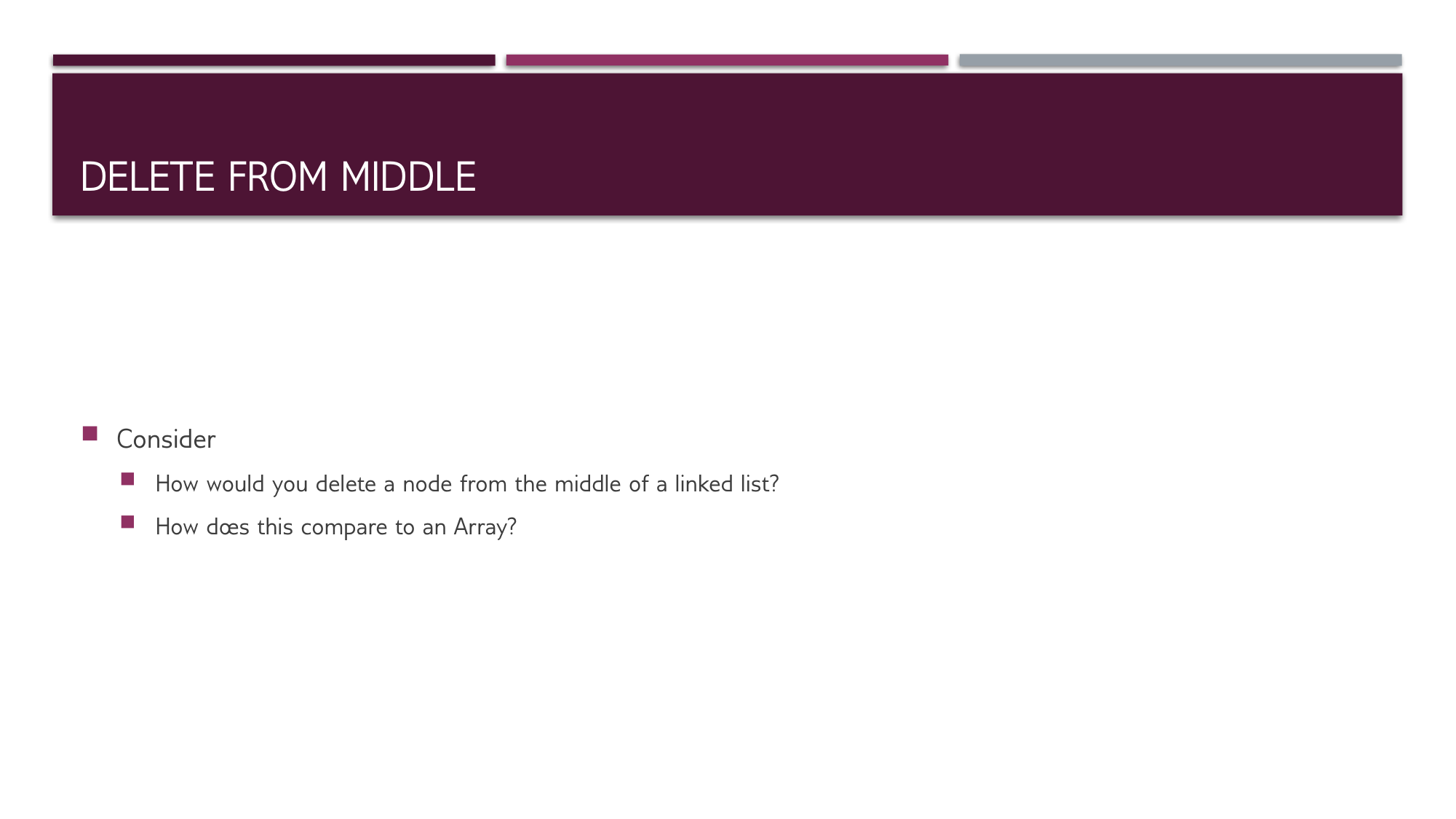

# Delete from Middle
Consider
How would you delete a node from the middle of a linked list?
How does this compare to an Array?